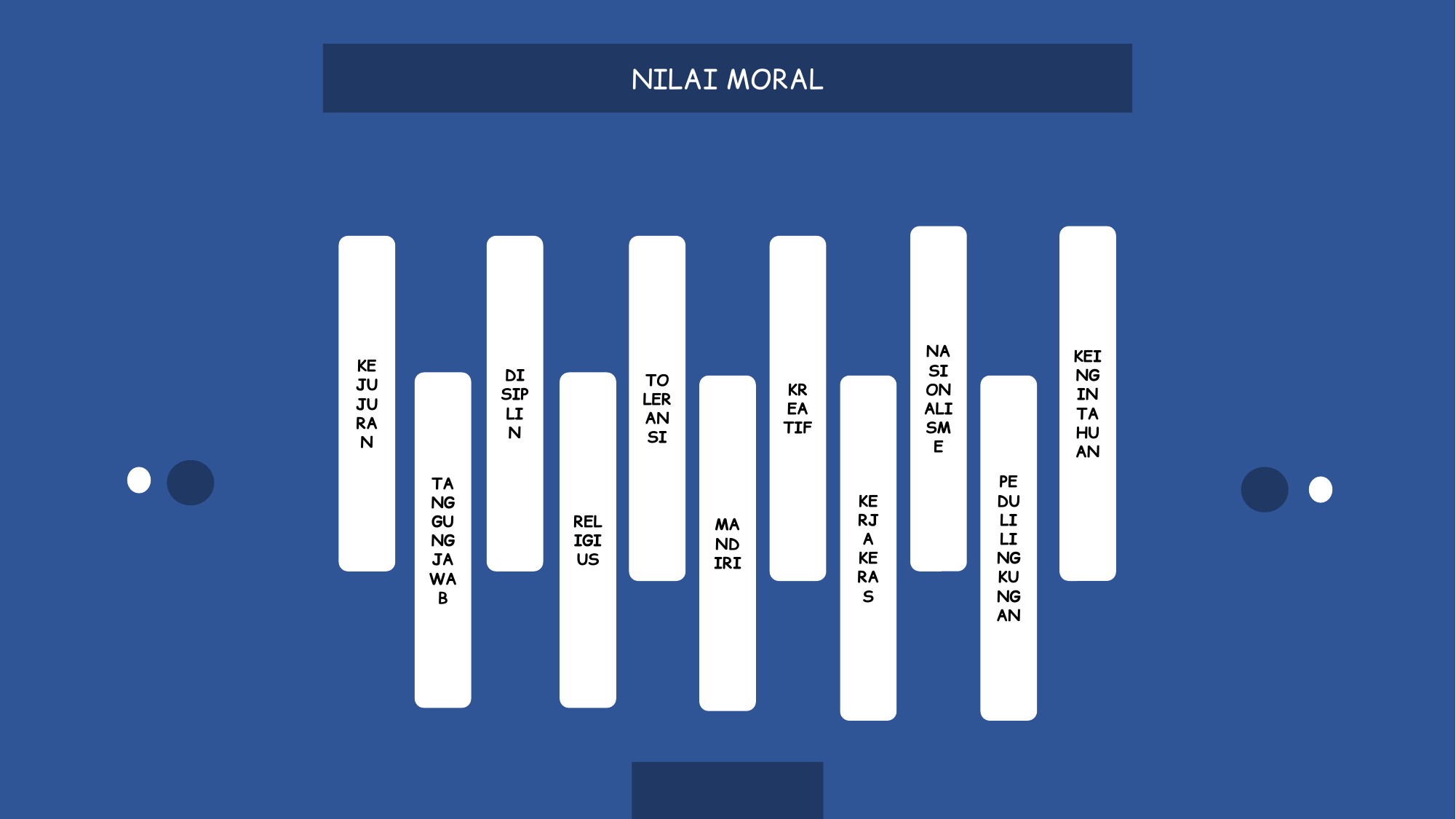

NILAI MORAL

NASIONALISME
KEINGINTAHUAN
KEJUJURAN
DISIPLIN
TOLERANSI
KREATIF
TANGGUNG JAWAB
RELIGIUS
MANDIRI
KERJA KERAS
PEDULI LINGKUNGAN